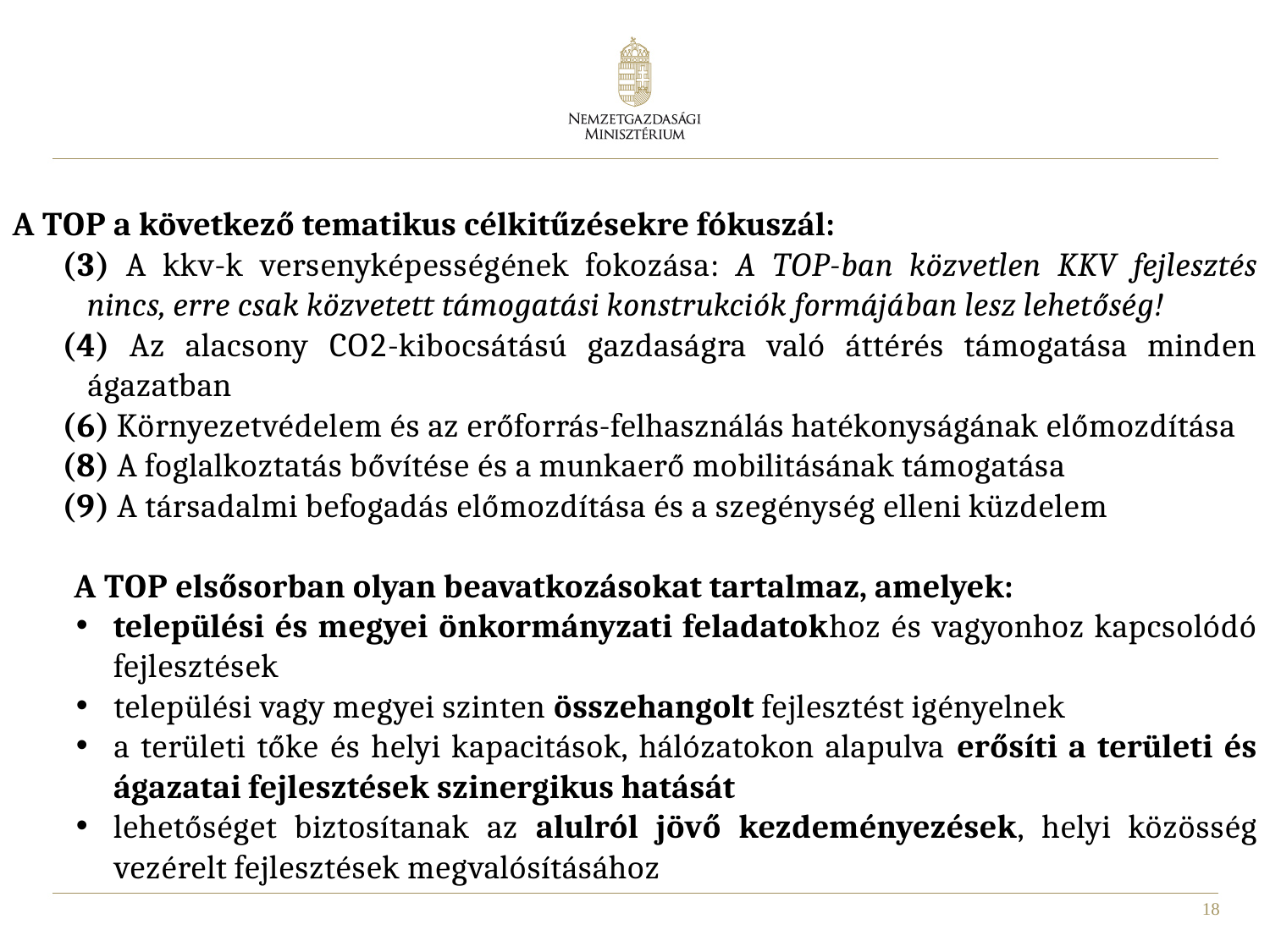

A TOP a következő tematikus célkitűzésekre fókuszál:
(3) A kkv-k versenyképességének fokozása: A TOP-ban közvetlen KKV fejlesztés nincs, erre csak közvetett támogatási konstrukciók formájában lesz lehetőség!
(4) Az alacsony CO2-kibocsátású gazdaságra való áttérés támogatása minden ágazatban
(6) Környezetvédelem és az erőforrás-felhasználás hatékonyságának előmozdítása
(8) A foglalkoztatás bővítése és a munkaerő mobilitásának támogatása
(9) A társadalmi befogadás előmozdítása és a szegénység elleni küzdelem

A TOP elsősorban olyan beavatkozásokat tartalmaz, amelyek:
települési és megyei önkormányzati feladatokhoz és vagyonhoz kapcsolódó fejlesztések
települési vagy megyei szinten összehangolt fejlesztést igényelnek
a területi tőke és helyi kapacitások, hálózatokon alapulva erősíti a területi és ágazatai fejlesztések szinergikus hatását
lehetőséget biztosítanak az alulról jövő kezdeményezések, helyi közösség vezérelt fejlesztések megvalósításához